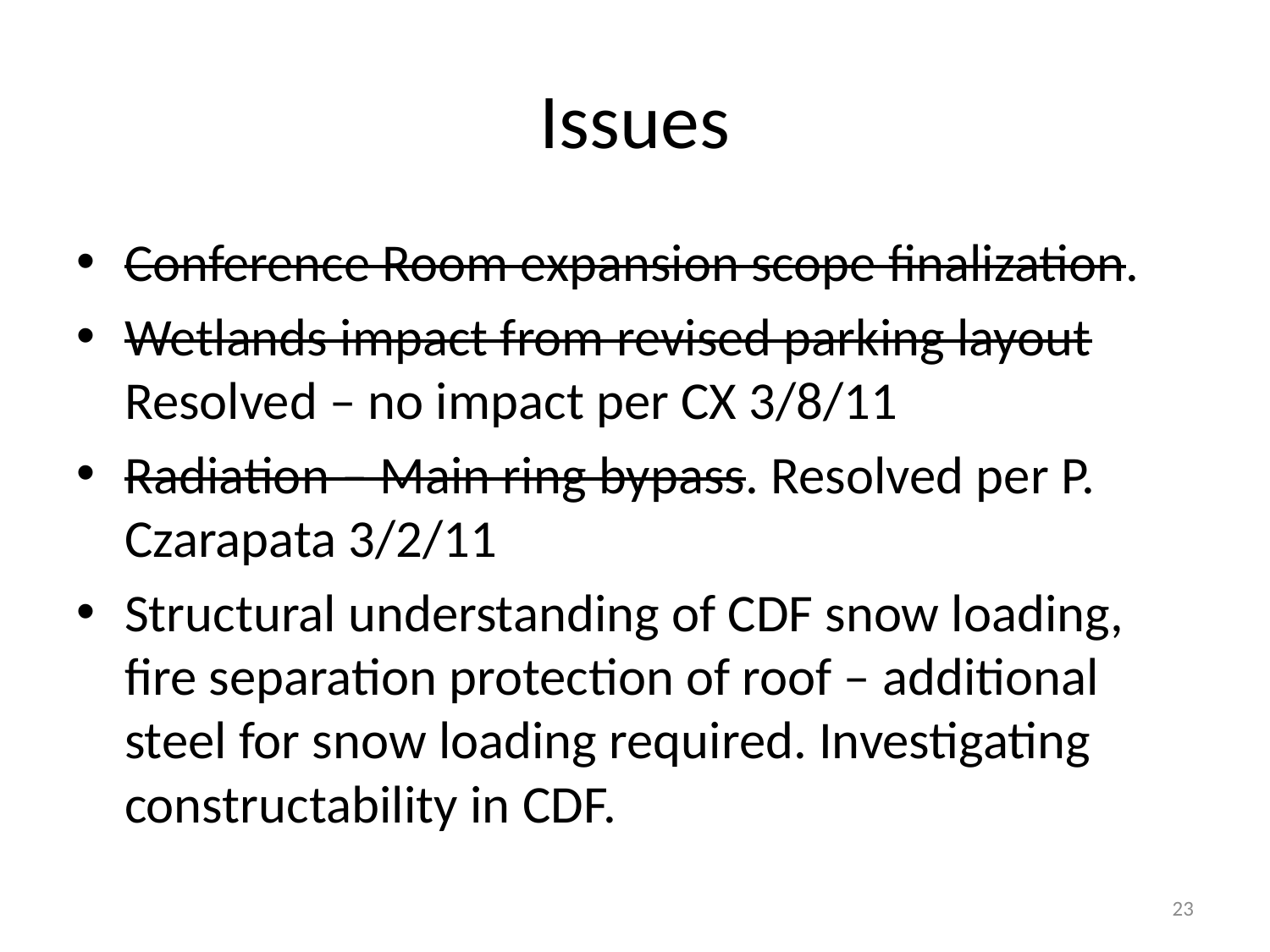

# Issues
Conference Room expansion scope finalization.
Wetlands impact from revised parking layout Resolved – no impact per CX 3/8/11
Radiation – Main ring bypass. Resolved per P. Czarapata 3/2/11
Structural understanding of CDF snow loading, fire separation protection of roof – additional steel for snow loading required. Investigating constructability in CDF.
23